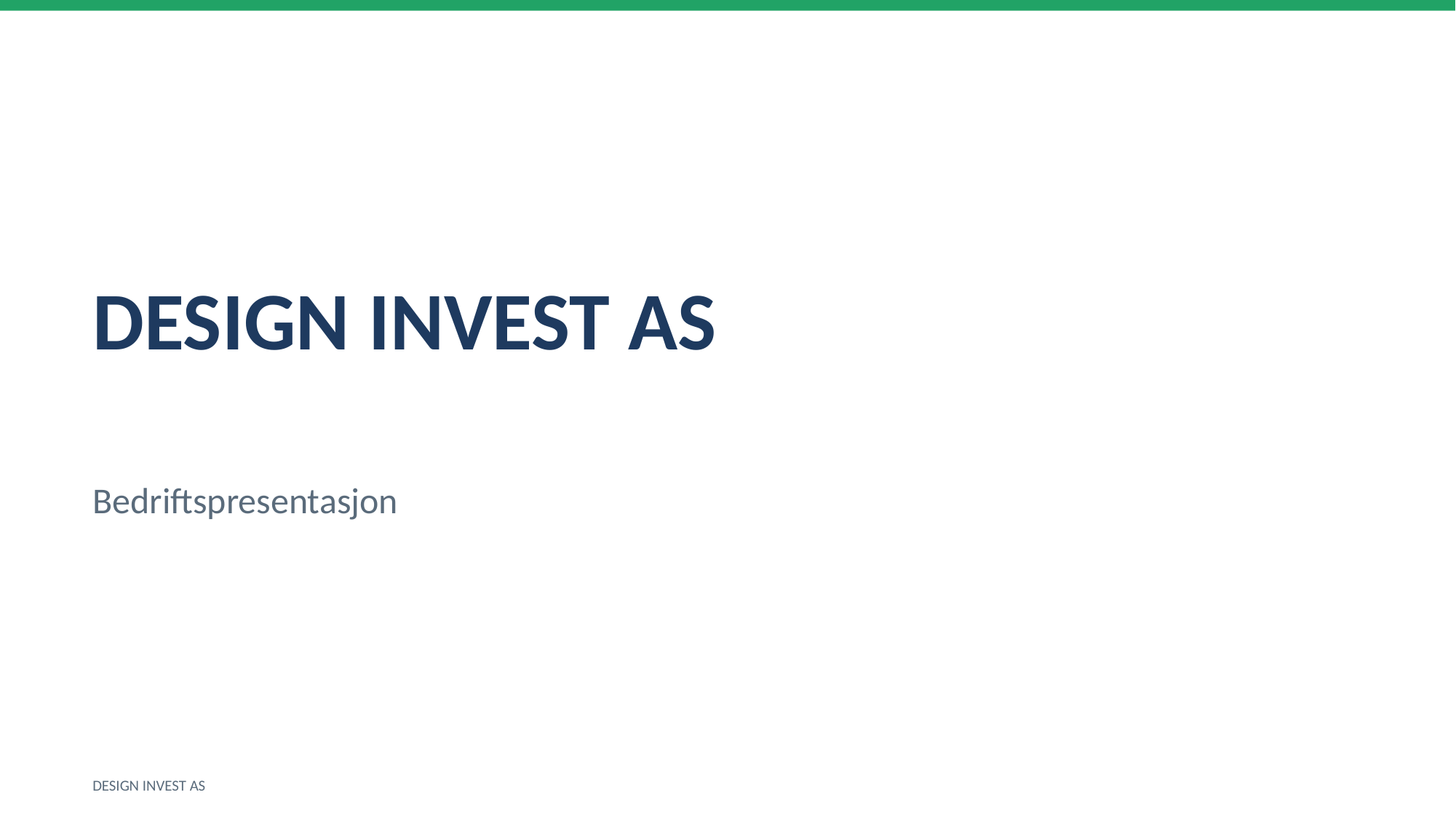

DESIGN INVEST AS
Bedriftspresentasjon
DESIGN INVEST AS